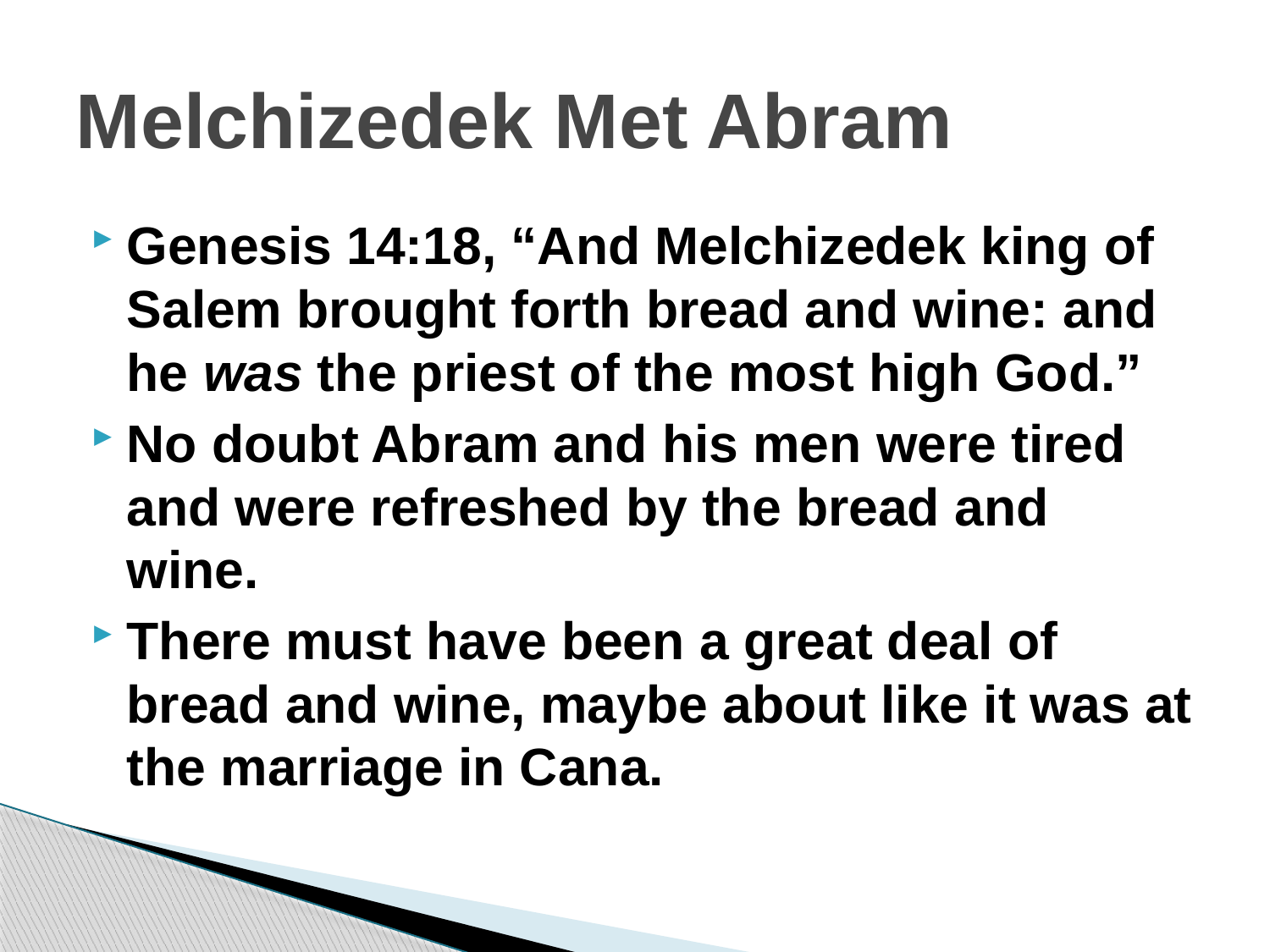

# Melchizedek Met Abram
Genesis 14:18, “And Melchizedek king of Salem brought forth bread and wine: and he was the priest of the most high God.”
No doubt Abram and his men were tired and were refreshed by the bread and wine.
There must have been a great deal of bread and wine, maybe about like it was at the marriage in Cana.